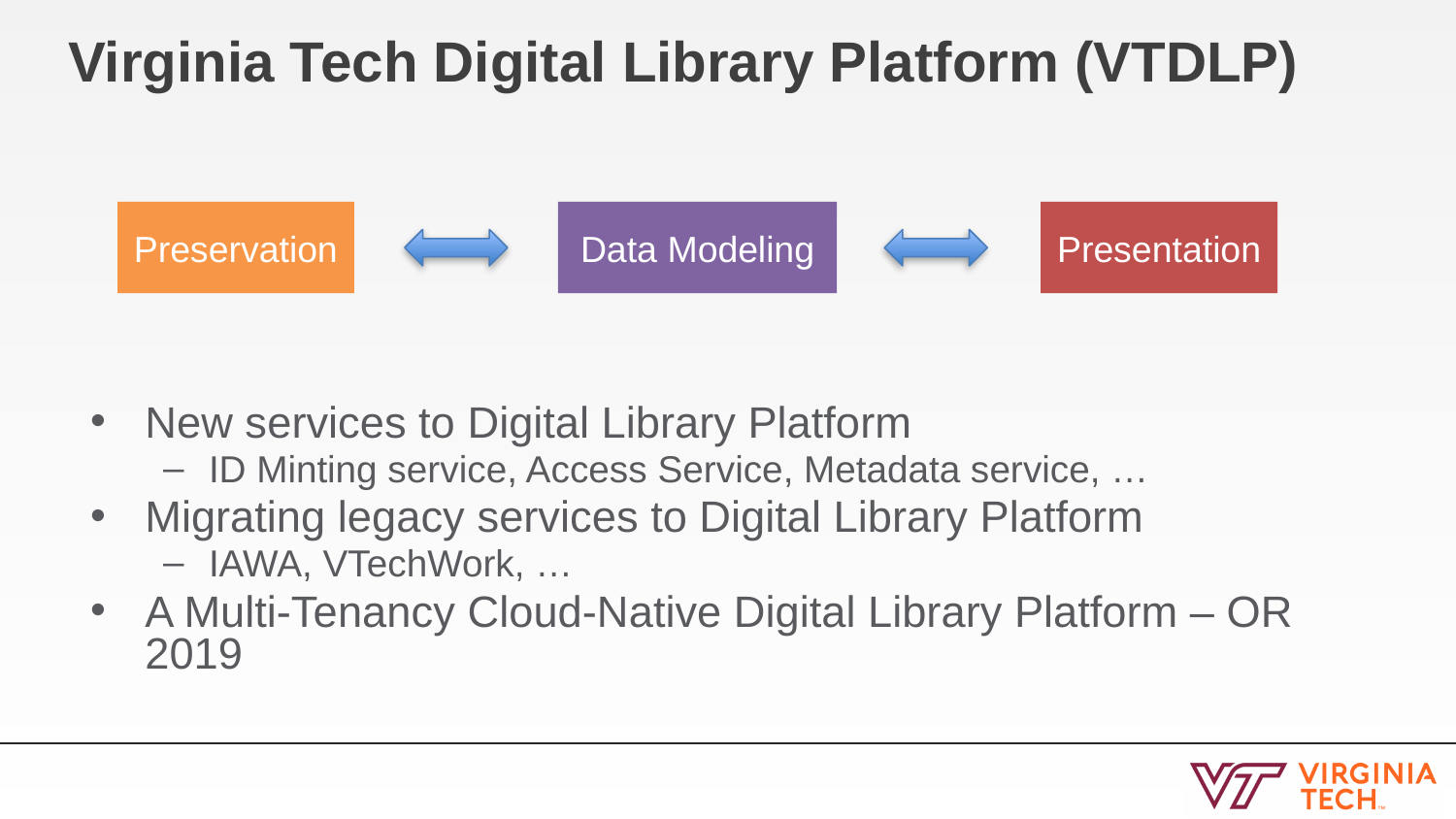

# Virginia Tech Digital Library Platform (VTDLP)
Data Modeling
Presentation
Preservation

New services to Digital Library Platform
ID Minting service, Access Service, Metadata service, …
Migrating legacy services to Digital Library Platform
IAWA, VTechWork, …
A Multi-Tenancy Cloud-Native Digital Library Platform – OR 2019